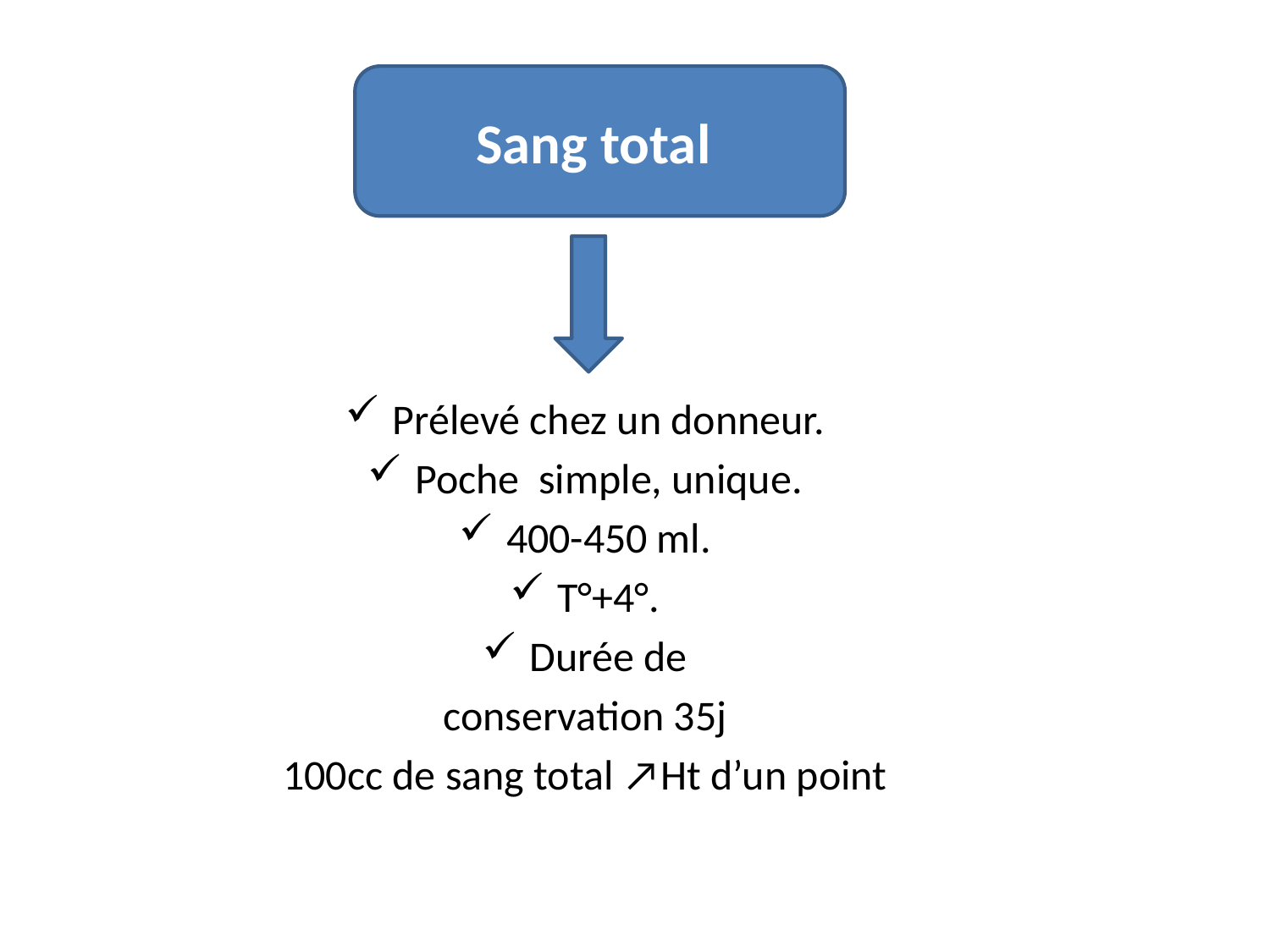

Sang total

Prélevé chez un donneur.
Poche  simple, unique.
400-450 ml.
T°+4°.
Durée de
conservation 35j
100cc de sang total ↗Ht d’un point